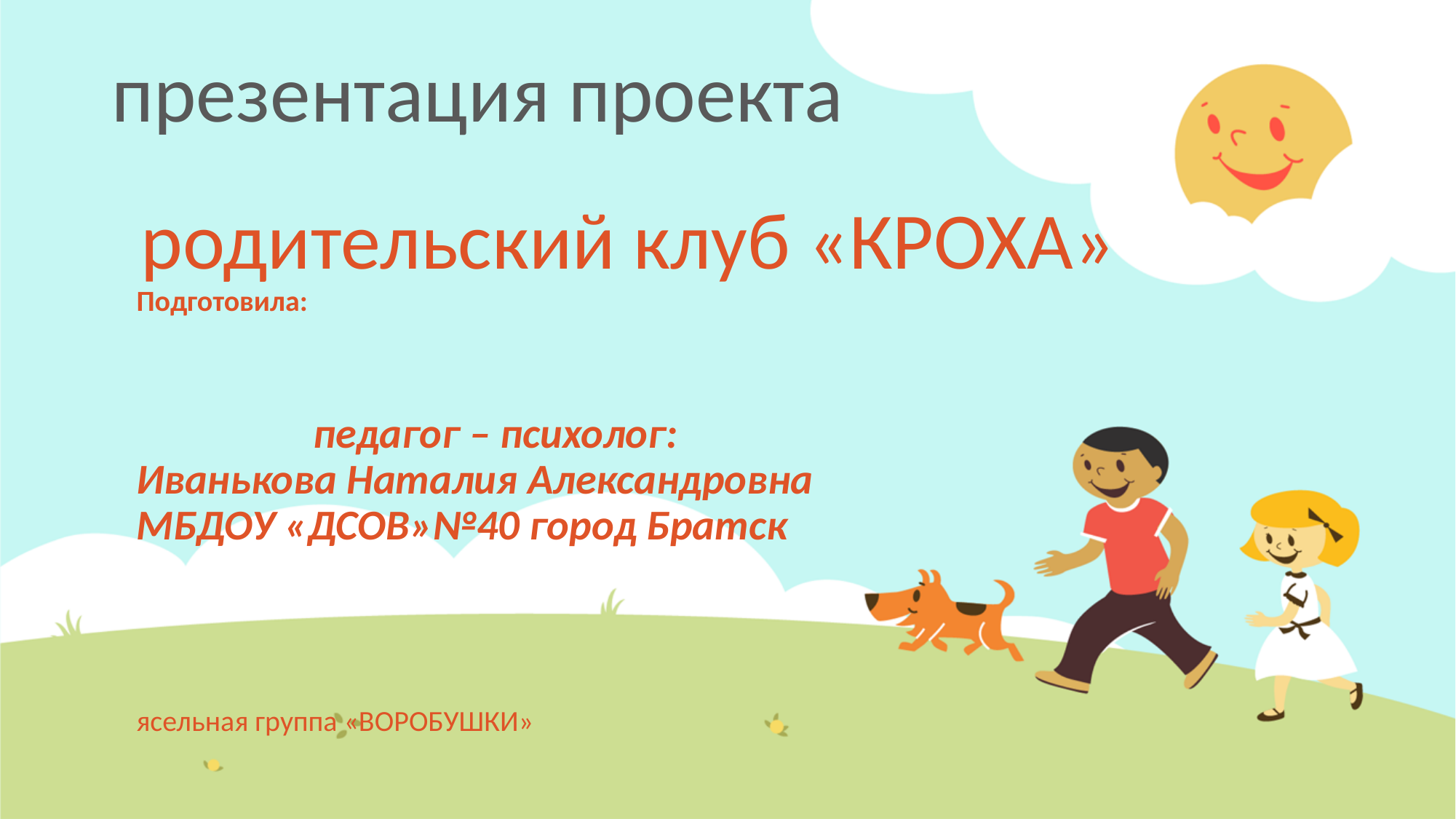

# презентация проекта
родительский клуб «КРОХА»
Подготовила:

                           педагог – психолог:
Иванькова Наталия Александровна
МБДОУ «ДСОВ»№40 город Братск

ясельная группа «ВОРОБУШКИ»